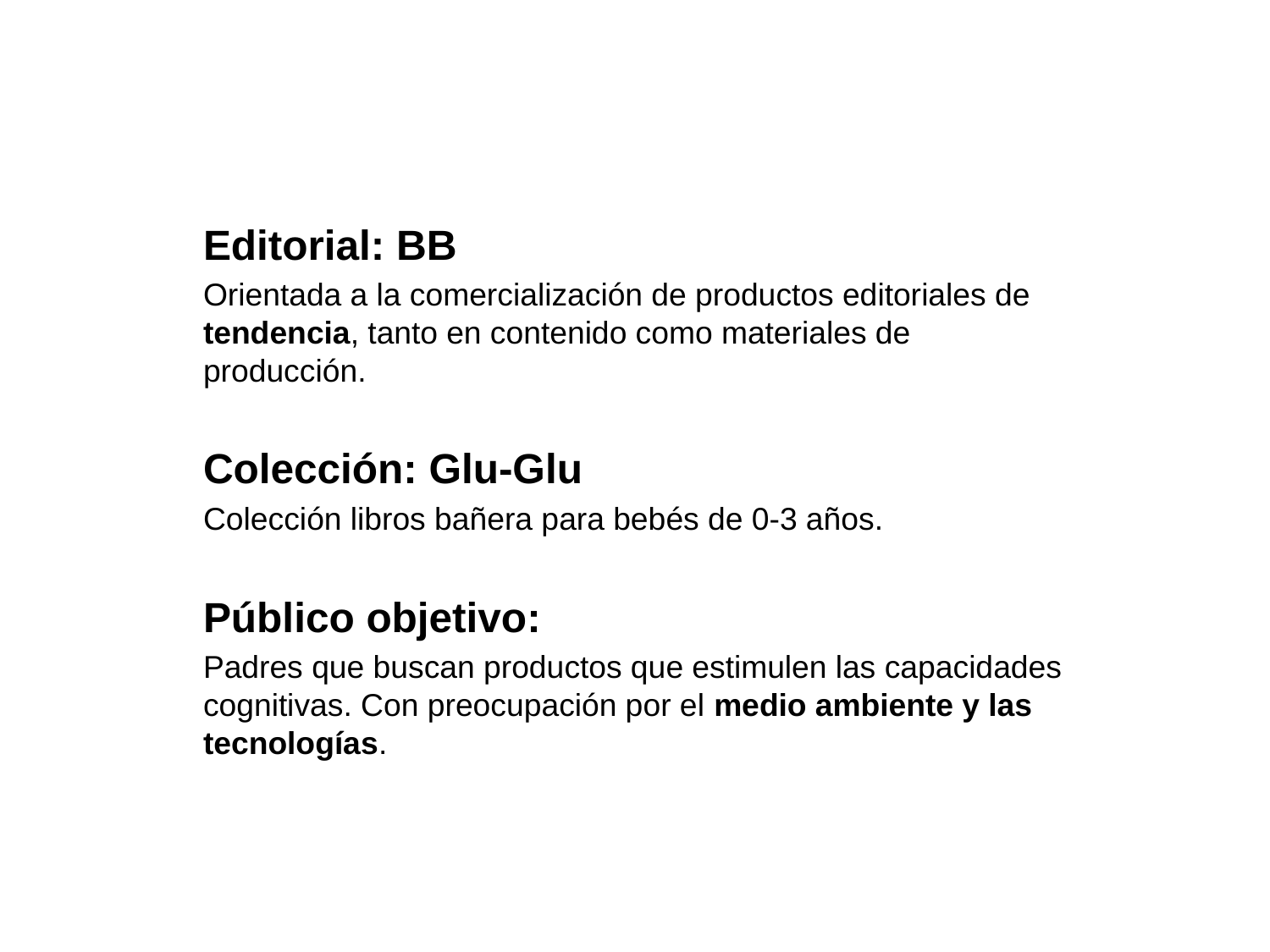

Editorial: BB
Orientada a la comercialización de productos editoriales de tendencia, tanto en contenido como materiales de producción.

Colección: Glu-Glu
Colección libros bañera para bebés de 0-3 años.

Público objetivo:
Padres que buscan productos que estimulen las capacidades cognitivas. Con preocupación por el medio ambiente y las tecnologías.